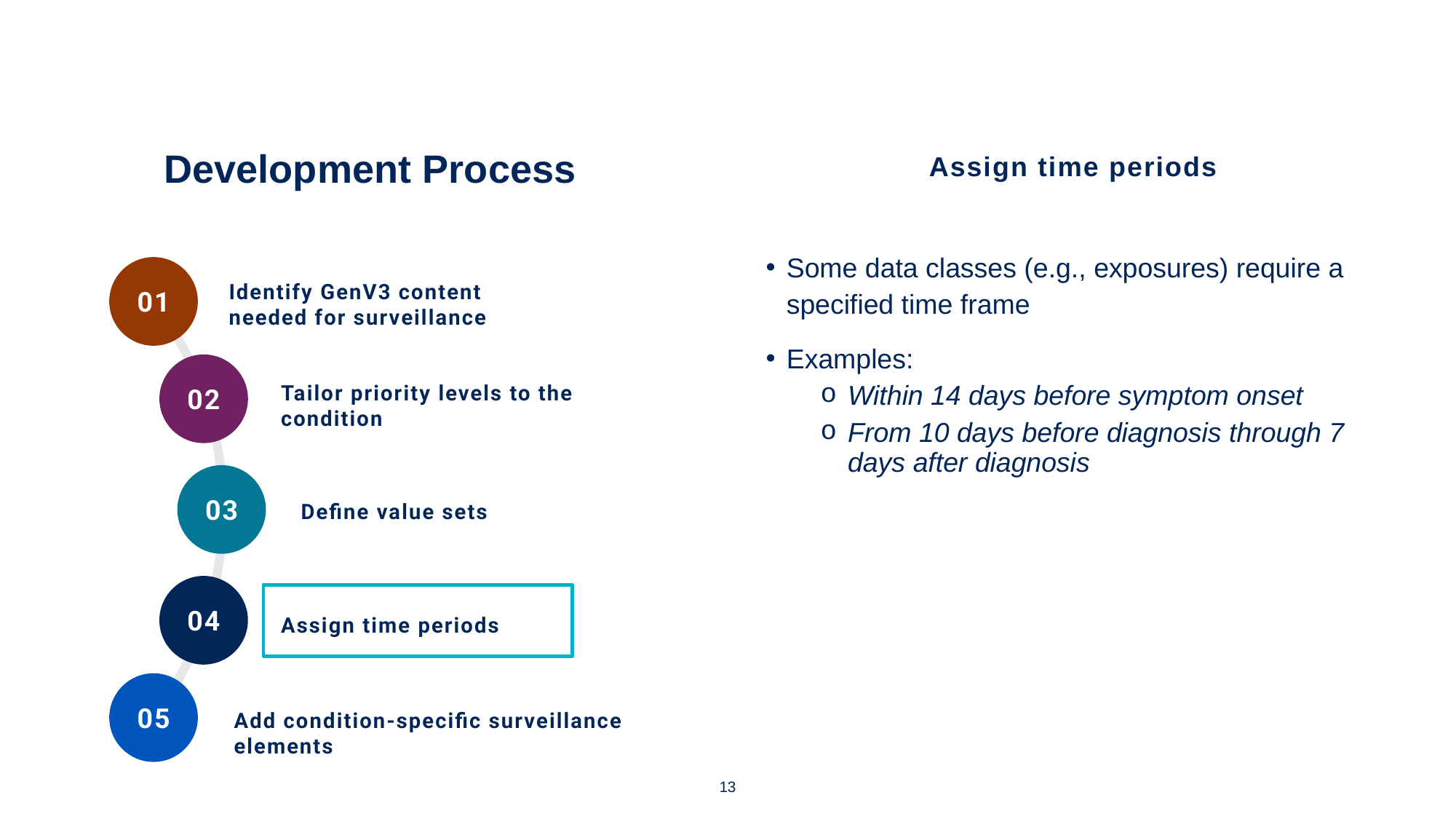

# Development Process 4
Assign time periods
Some data classes (e.g., exposures) require a specified time frame
Examples:
Within 14 days before symptom onset
From 10 days before diagnosis through 7 days after diagnosis

Identify GenV3 content needed for surveillance
01

Tailor priority levels to the condition
02

03
Define value sets

04
Assign time periods

05
Add condition-specific surveillance elements

13